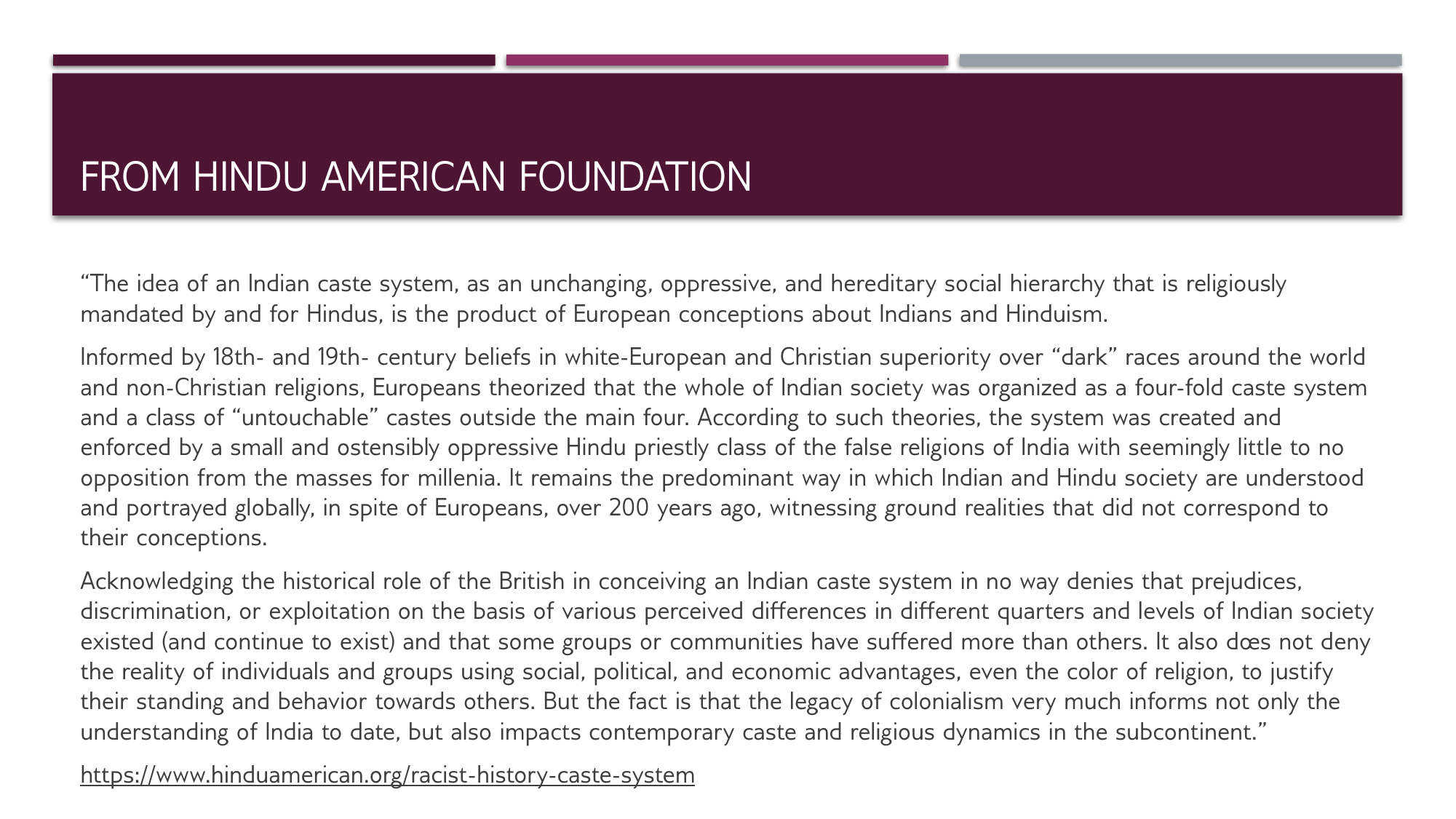

# From Hindu American Foundation
“The idea of an Indian caste system, as an unchanging, oppressive, and hereditary social hierarchy that is religiously mandated by and for Hindus, is the product of European conceptions about Indians and Hinduism.
Informed by 18th- and 19th- century beliefs in white-European and Christian superiority over “dark” races around the world and non-Christian religions, Europeans theorized that the whole of Indian society was organized as a four-fold caste system and a class of “untouchable” castes outside the main four. According to such theories, the system was created and enforced by a small and ostensibly oppressive Hindu priestly class of the false religions of India with seemingly little to no opposition from the masses for millenia. It remains the predominant way in which Indian and Hindu society are understood and portrayed globally, in spite of Europeans, over 200 years ago, witnessing ground realities that did not correspond to their conceptions.
Acknowledging the historical role of the British in conceiving an Indian caste system in no way denies that prejudices, discrimination, or exploitation on the basis of various perceived differences in different quarters and levels of Indian society existed (and continue to exist) and that some groups or communities have suffered more than others. It also does not deny the reality of individuals and groups using social, political, and economic advantages, even the color of religion, to justify their standing and behavior towards others. But the fact is that the legacy of colonialism very much informs not only the understanding of India to date, but also impacts contemporary caste and religious dynamics in the subcontinent.”
https://www.hinduamerican.org/racist-history-caste-system